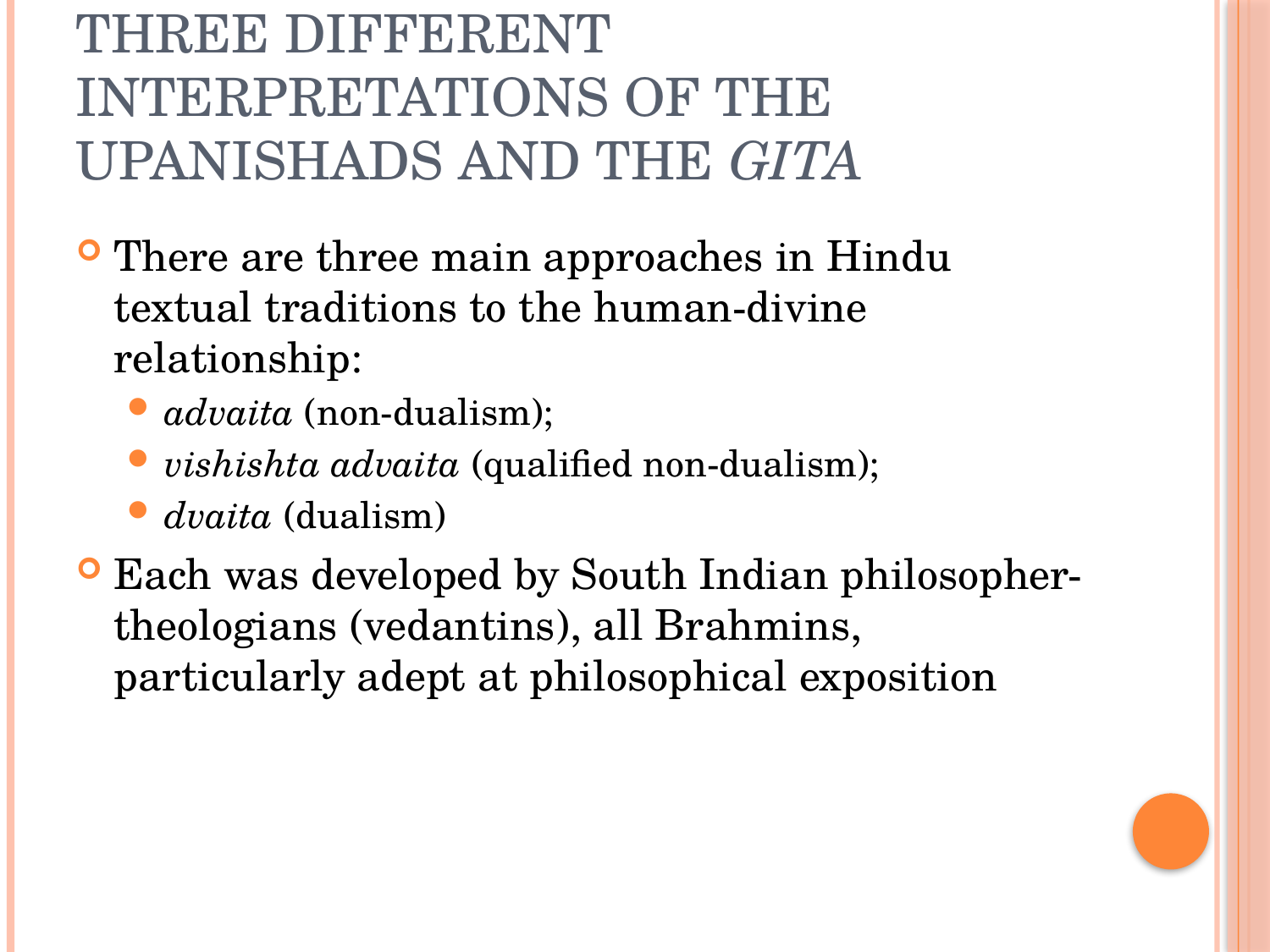

# Three different interpretations of the upanishads and the gita
There are three main approaches in Hindu textual traditions to the human-divine relationship:
advaita (non-dualism);
vishishta advaita (qualified non-dualism);
dvaita (dualism)
Each was developed by South Indian philosopher-theologians (vedantins), all Brahmins, particularly adept at philosophical exposition